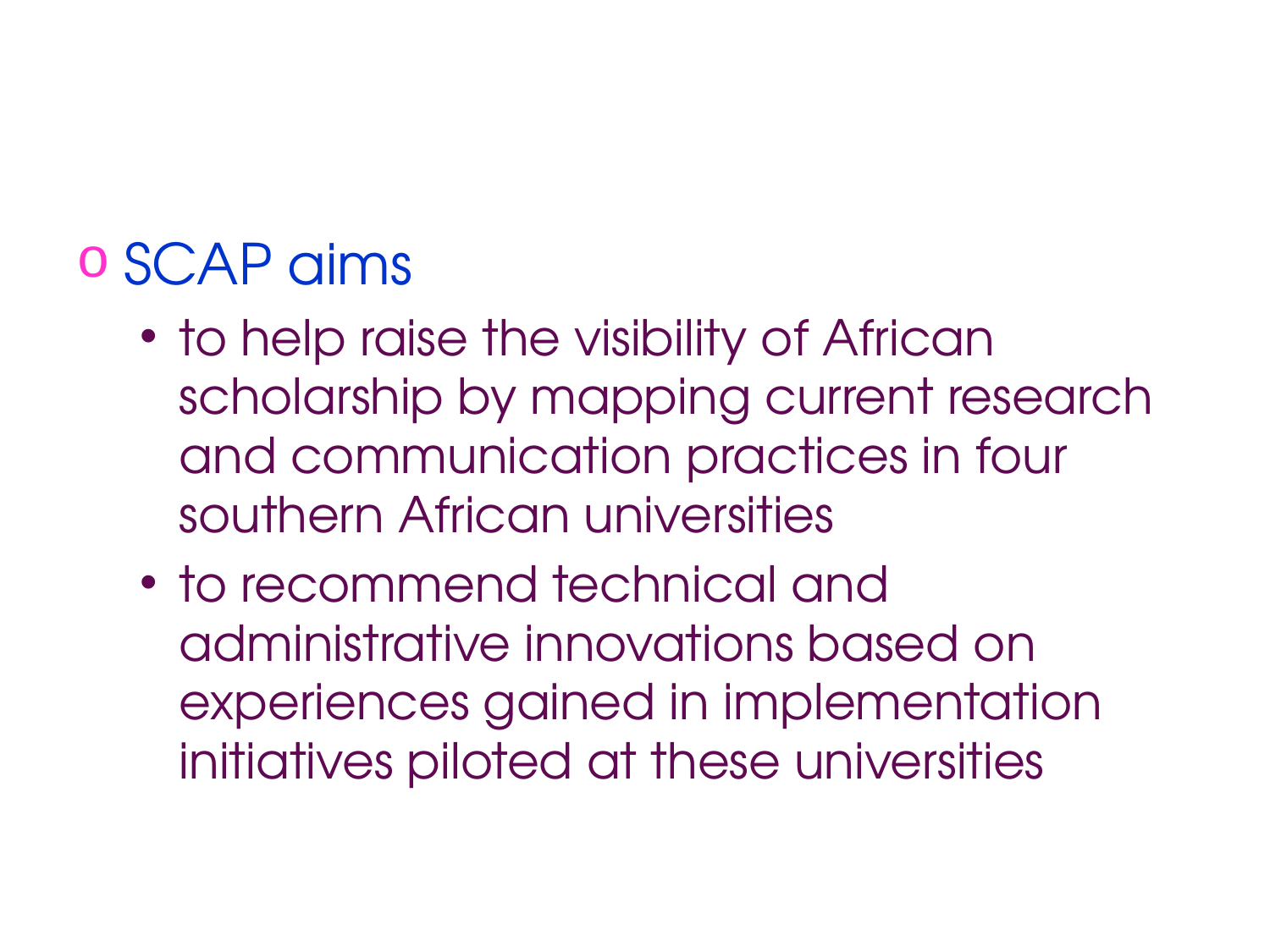

#
SCAP aims
to help raise the visibility of African scholarship by mapping current research and communication practices in four southern African universities
to recommend technical and administrative innovations based on experiences gained in implementation initiatives piloted at these universities